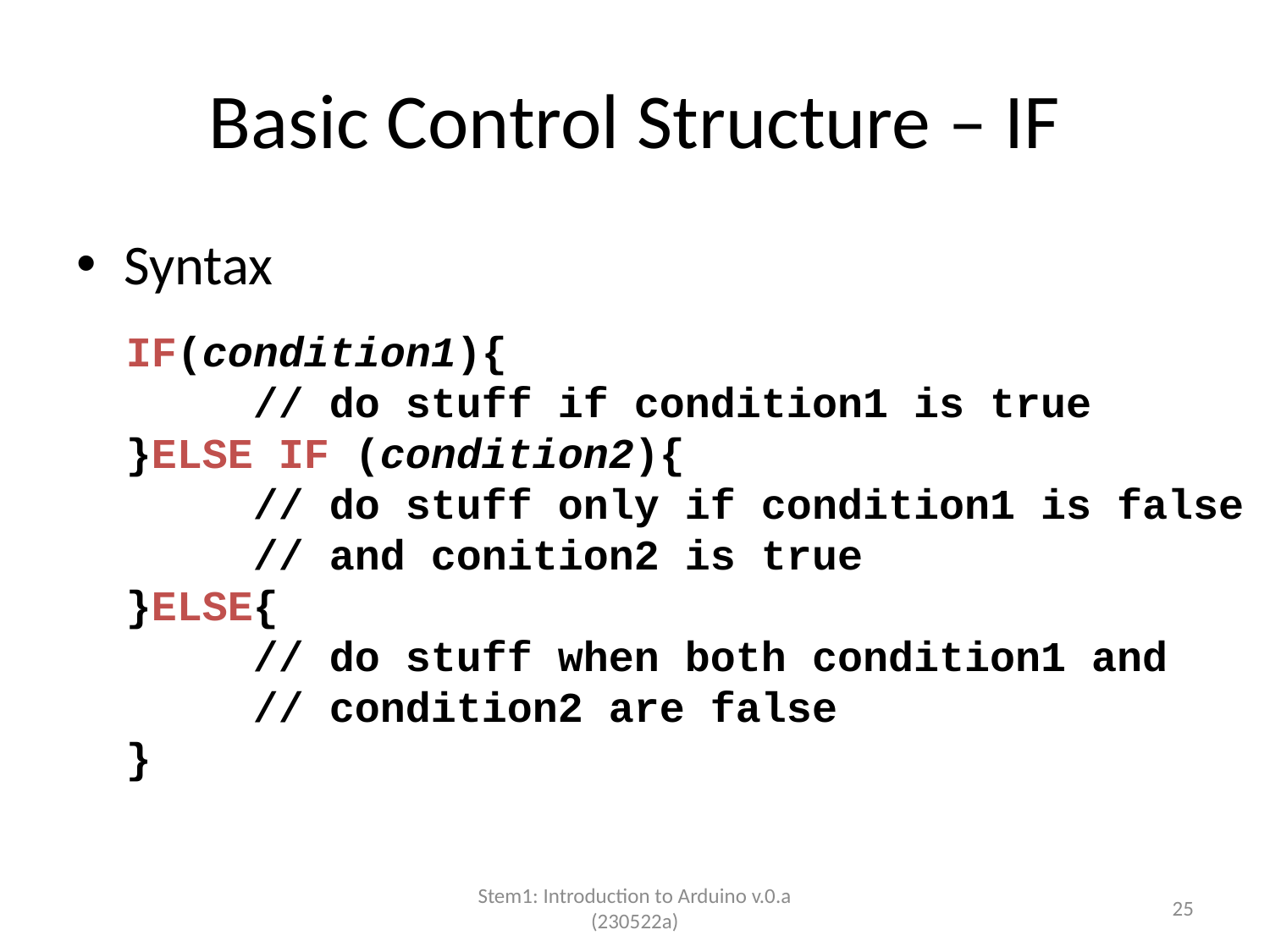

# Basic Control Structure – IF
Syntax
IF(condition1){
	// do stuff if condition1 is true
}ELSE IF (condition2){
	// do stuff only if condition1 is false
	// and conition2 is true
}ELSE{
	// do stuff when both condition1 and
	// condition2 are false
}
Stem1: Introduction to Arduino v.0.a (230522a)
25